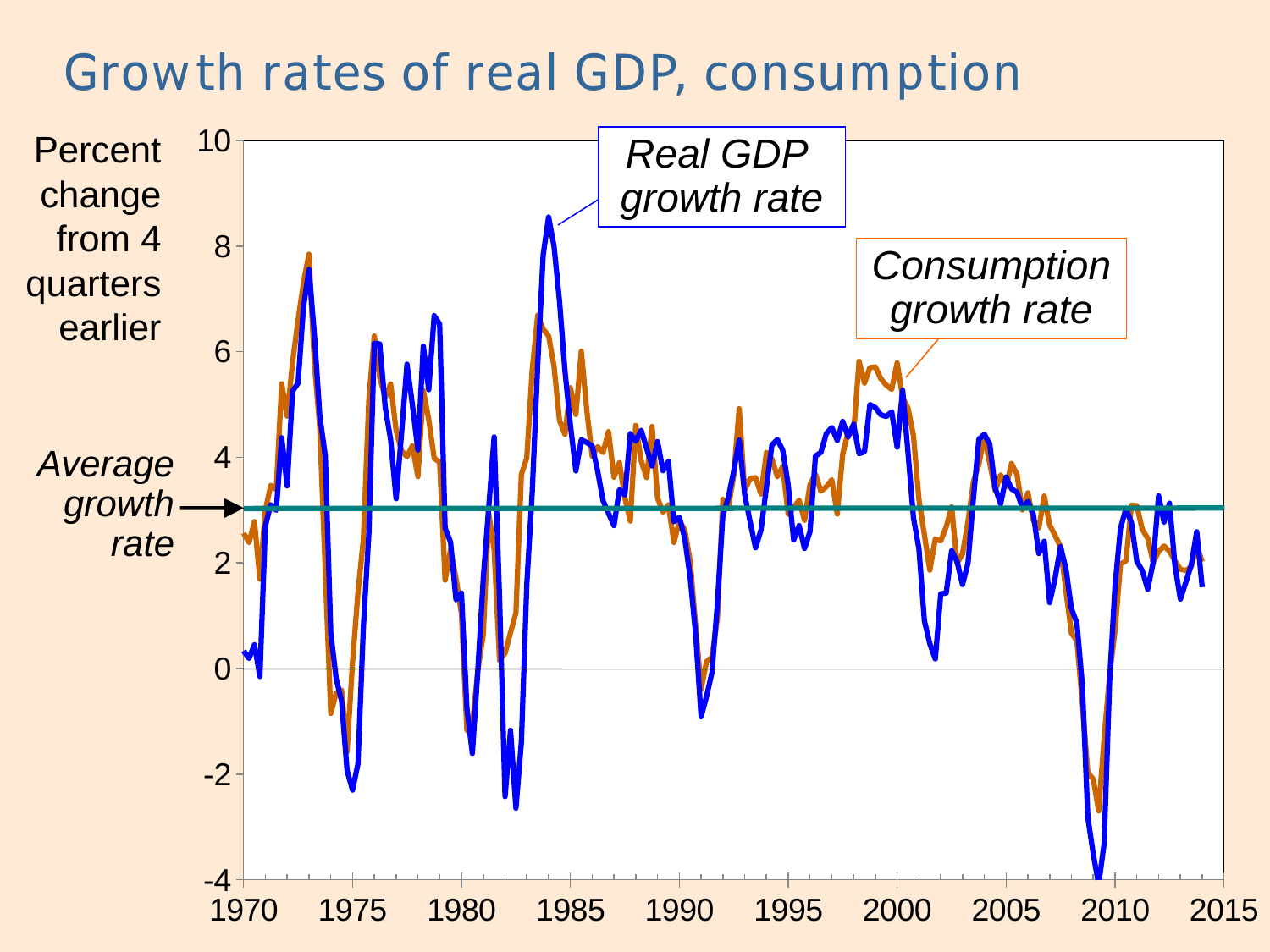

# Growth rates of real GDP, consumption

### Chart

| Category | Recession |  | Real Consump Expend |
|---|---|---|---|
| 1970.0 | 100.0 | 0.33496 | 2.56556 |
| 1970.25 | 100.0 | 0.1914 | 2.38668 |
| 1970.5 | 100.0 | 0.45017 | 2.78325 |
| 1970.75 | 100.0 | -0.15071 | 1.69302 |
| 1971.0 | None | 2.70265 | 3.00097 |
| 1971.25 | None | 3.10543 | 3.47066 |
| 1971.5 | None | 2.99823 | 3.38913 |
| 1971.75 | None | 4.37084 | 5.3927 |
| 1972.0 | None | 3.4597 | 4.77955 |
| 1972.25 | None | 5.2559 | 5.80736 |
| 1972.5 | None | 5.40314 | 6.58919 |
| 1972.75 | None | 6.84387 | 7.30873 |
| 1973.0 | None | 7.558539999999999 | 7.84364 |
| 1973.25 | None | 6.31565 | 5.77882 |
| 1973.5 | None | 4.77344 | 4.54475 |
| 1973.75 | 100.0 | 4.022499999999999 | 1.84539 |
| 1974.0 | 100.0 | 0.67911 | -0.84953 |
| 1974.25 | 100.0 | -0.18765 | -0.46222 |
| 1974.5 | 100.0 | -0.61597 | -0.40708 |
| 1974.75 | 100.0 | -1.92614 | -1.5795 |
| 1975.0 | 100.0 | -2.30078 | 0.11725 |
| 1975.25 | None | -1.80632 | 1.43503 |
| 1975.5 | None | 0.79474 | 2.45845 |
| 1975.75 | None | 2.561949999999999 | 5.08706 |
| 1976.0 | None | 6.160739999999999 | 6.29692 |
| 1976.25 | None | 6.145589999999999 | 5.514209999999999 |
| 1976.5 | None | 4.9506 | 5.13381 |
| 1976.75 | None | 4.33087 | 5.38827 |
| 1977.0 | None | 3.216089999999999 | 4.50578 |
| 1977.25 | None | 4.45285 | 4.123159999999999 |
| 1977.5 | None | 5.762189999999999 | 4.01064 |
| 1977.75 | None | 4.98585 | 4.21873 |
| 1978.0 | None | 4.137819999999999 | 3.63572 |
| 1978.25 | None | 6.105039999999999 | 5.26641 |
| 1978.5 | None | 5.28023 | 4.7108 |
| 1978.75 | None | 6.680309999999999 | 3.98237 |
| 1979.0 | None | 6.522889999999999 | 3.907249999999999 |
| 1979.25 | None | 2.659879999999999 | 1.67531 |
| 1979.5 | None | 2.395509999999999 | 2.24816 |
| 1979.75 | None | 1.30198 | 1.70804 |
| 1980.0 | 100.0 | 1.42855 | 1.03923 |
| 1980.25 | 100.0 | -0.74916 | -1.1755 |
| 1980.5 | 100.0 | -1.60646 | -1.08444 |
| 1980.75 | None | -0.04156 | -0.03969 |
| 1981.0 | None | 1.6984 | 0.64098 |
| 1981.25 | None | 3.045869999999999 | 2.93811 |
| 1981.5 | 100.0 | 4.38676 | 2.2505 |
| 1981.75 | 100.0 | 1.29194 | 0.15386 |
| 1982.0 | 100.0 | -2.422829999999999 | 0.29129 |
| 1982.25 | 100.0 | -1.16866 | 0.68146 |
| 1982.5 | 100.0 | -2.64285 | 1.05253 |
| 1982.75 | 100.0 | -1.39556 | 3.67452 |
| 1983.0 | None | 1.594 | 3.98996 |
| 1983.25 | None | 3.34907 | 5.660049999999999 |
| 1983.5 | None | 5.754809999999999 | 6.68987 |
| 1983.75 | None | 7.828929999999999 | 6.428949999999999 |
| 1984.0 | None | 8.549560000000001 | 6.298519999999999 |
| 1984.25 | None | 7.99125 | 5.72125 |
| 1984.5 | None | 6.9593 | 4.696519999999999 |
| 1984.75 | None | 5.634829999999999 | 4.43501 |
| 1985.0 | None | 4.606819999999999 | 5.317419999999999 |
| 1985.25 | None | 3.74335 | 4.810099999999999 |
| 1985.5 | None | 4.33039 | 6.00871 |
| 1985.75 | None | 4.28121 | 4.893889999999999 |
| 1986.0 | None | 4.21229 | 4.017169999999999 |
| 1986.25 | None | 3.73976 | 4.20184 |
| 1986.5 | None | 3.17902 | 4.08977 |
| 1986.75 | None | 2.94118 | 4.48722 |
| 1987.0 | None | 2.7084 | 3.6242 |
| 1987.25 | None | 3.38731 | 3.899729999999999 |
| 1987.5 | None | 3.2864 | 3.23409 |
| 1987.75 | None | 4.44837 | 2.79369 |
| 1988.0 | None | 4.307319999999999 | 4.60377 |
| 1988.25 | None | 4.512079999999999 | 3.93136 |
| 1988.5 | None | 4.16963 | 3.616649999999999 |
| 1988.75 | None | 3.836399999999999 | 4.58432 |
| 1989.0 | None | 4.297509999999999 | 3.23288 |
| 1989.25 | None | 3.74622 | 2.96171 |
| 1989.5 | None | 3.92145 | 3.10464 |
| 1989.75 | None | 2.77972 | 2.38695 |
| 1990.0 | None | 2.86704 | 2.79196 |
| 1990.25 | None | 2.45983 | 2.63063 |
| 1990.5 | 100.0 | 1.72521 | 2.031899999999999 |
| 1990.75 | 100.0 | 0.64588 | 0.81453 |
| 1991.0 | 100.0 | -0.91077 | -0.38878 |
| 1991.25 | None | -0.52608 | 0.13389 |
| 1991.5 | None | -0.07354 | 0.21581 |
| 1991.75 | None | 1.22502 | 0.95115 |
| 1992.0 | None | 2.90308 | 3.20395 |
| 1992.25 | None | 3.235889999999999 | 3.0471 |
| 1992.5 | None | 3.74232 | 3.65916 |
| 1992.75 | None | 4.326729999999999 | 4.9211 |
| 1993.0 | None | 3.30071 | 3.3778 |
| 1993.25 | None | 2.78064 | 3.59551 |
| 1993.5 | None | 2.28736 | 3.61613 |
| 1993.75 | None | 2.62438 | 3.306569999999999 |
| 1994.0 | None | 3.43743 | 4.09385 |
| 1994.25 | None | 4.23236 | 3.96842 |
| 1994.5 | None | 4.337909999999999 | 3.63174 |
| 1994.75 | None | 4.132489999999999 | 3.82602 |
| 1995.0 | None | 3.474159999999999 | 2.921679999999999 |
| 1995.25 | None | 2.43549 | 3.045 |
| 1995.5 | None | 2.70725 | 3.18988 |
| 1995.75 | None | 2.27553 | 2.8089 |
| 1996.0 | None | 2.595299999999999 | 3.489059999999999 |
| 1996.25 | None | 4.0233 | 3.68262 |
| 1996.5 | None | 4.094059999999999 | 3.35955 |
| 1996.75 | None | 4.45273 | 3.44509 |
| 1997.0 | None | 4.56304 | 3.57539 |
| 1997.25 | None | 4.3193 | 2.92721 |
| 1997.5 | None | 4.680079999999999 | 4.06147 |
| 1997.75 | None | 4.38876 | 4.47608 |
| 1998.0 | None | 4.624809999999998 | 4.452519999999999 |
| 1998.25 | None | 4.06938 | 5.81766 |
| 1998.5 | None | 4.104569999999999 | 5.40659 |
| 1998.75 | None | 4.99812 | 5.698879999999999 |
| 1999.0 | None | 4.9412 | 5.71274 |
| 1999.25 | None | 4.807899999999999 | 5.48964 |
| 1999.5 | None | 4.77174 | 5.365909999999999 |
| 1999.75 | None | 4.863959999999999 | 5.28694 |
| 2000.0 | None | 4.19117 | 5.78693 |
| 2000.25 | None | 5.27253 | 5.1394 |
| 2000.5 | None | 4.08165 | 4.92931 |
| 2000.75 | None | 2.856489999999999 | 4.4073 |
| 2001.0 | 100.0 | 2.26846 | 3.20561 |
| 2001.25 | 100.0 | 0.90565 | 2.532519999999999 |
| 2001.5 | 100.0 | 0.47008 | 1.86304 |
| 2001.75 | None | 0.18294 | 2.455369999999999 |
| 2002.0 | None | 1.41471 | 2.417809999999999 |
| 2002.25 | None | 1.43084 | 2.68198 |
| 2002.5 | None | 2.22974 | 3.0646 |
| 2002.75 | None | 2.0283 | 1.99181 |
| 2003.0 | None | 1.59069 | 2.17192 |
| 2003.25 | None | 1.99384 | 2.77525 |
| 2003.5 | None | 3.22073 | 3.53527 |
| 2003.75 | None | 4.34162 | 3.86661 |
| 2004.0 | None | 4.43639 | 4.40876 |
| 2004.25 | None | 4.24961 | 3.88531 |
| 2004.5 | None | 3.417079999999999 | 3.36869 |
| 2004.75 | None | 3.11999 | 3.66714 |
| 2005.0 | None | 3.62765 | 3.44316 |
| 2005.25 | None | 3.40245 | 3.88313 |
| 2005.5 | None | 3.339599999999999 | 3.6756 |
| 2005.75 | None | 3.042079999999999 | 3.00391 |
| 2006.0 | None | 3.16449 | 3.328549999999999 |
| 2006.25 | None | 2.923 | 2.801909999999999 |
| 2006.5 | None | 2.1794 | 2.65688 |
| 2006.75 | None | 2.410239999999999 | 3.26888 |
| 2007.0 | None | 1.24911 | 2.719409999999999 |
| 2007.25 | None | 1.71263 | 2.518879999999999 |
| 2007.5 | None | 2.308209999999999 | 2.30541 |
| 2007.75 | 100.0 | 1.88675 | 1.46336 |
| 2008.0 | 100.0 | 1.13592 | 0.67087 |
| 2008.25 | 100.0 | 0.86043 | 0.52493 |
| 2008.5 | 100.0 | -0.31054 | -0.66003 |
| 2008.75 | 100.0 | -2.81073 | -1.96834 |
| 2009.0 | 100.0 | -3.51317 | -2.093669999999999 |
| 2009.25 | 100.0 | -4.0904 | -2.69532 |
| 2009.5 | None | -3.30713 | -1.31083 |
| 2009.75 | None | -0.23603 | -0.12454 |
| 2010.0 | None | 1.56971 | 0.72941 |
| 2010.25 | None | 2.654469999999999 | 1.97725 |
| 2010.5 | None | 3.03281 | 2.03798 |
| 2010.75 | None | 2.76612 | 3.0931 |
| 2011.0 | None | 2.02977 | 3.0851 |
| 2011.25 | None | 1.85439 | 2.63724 |
| 2011.5 | None | 1.50142 | 2.466289999999999 |
| 2011.75 | None | 2.0057 | 2.00708 |
| 2012.0 | None | 3.2738 | 2.215959999999999 |
Percent change from 4 quarters earlier
Real GDP
growth rate

Consumption growth rate

Average growth rate